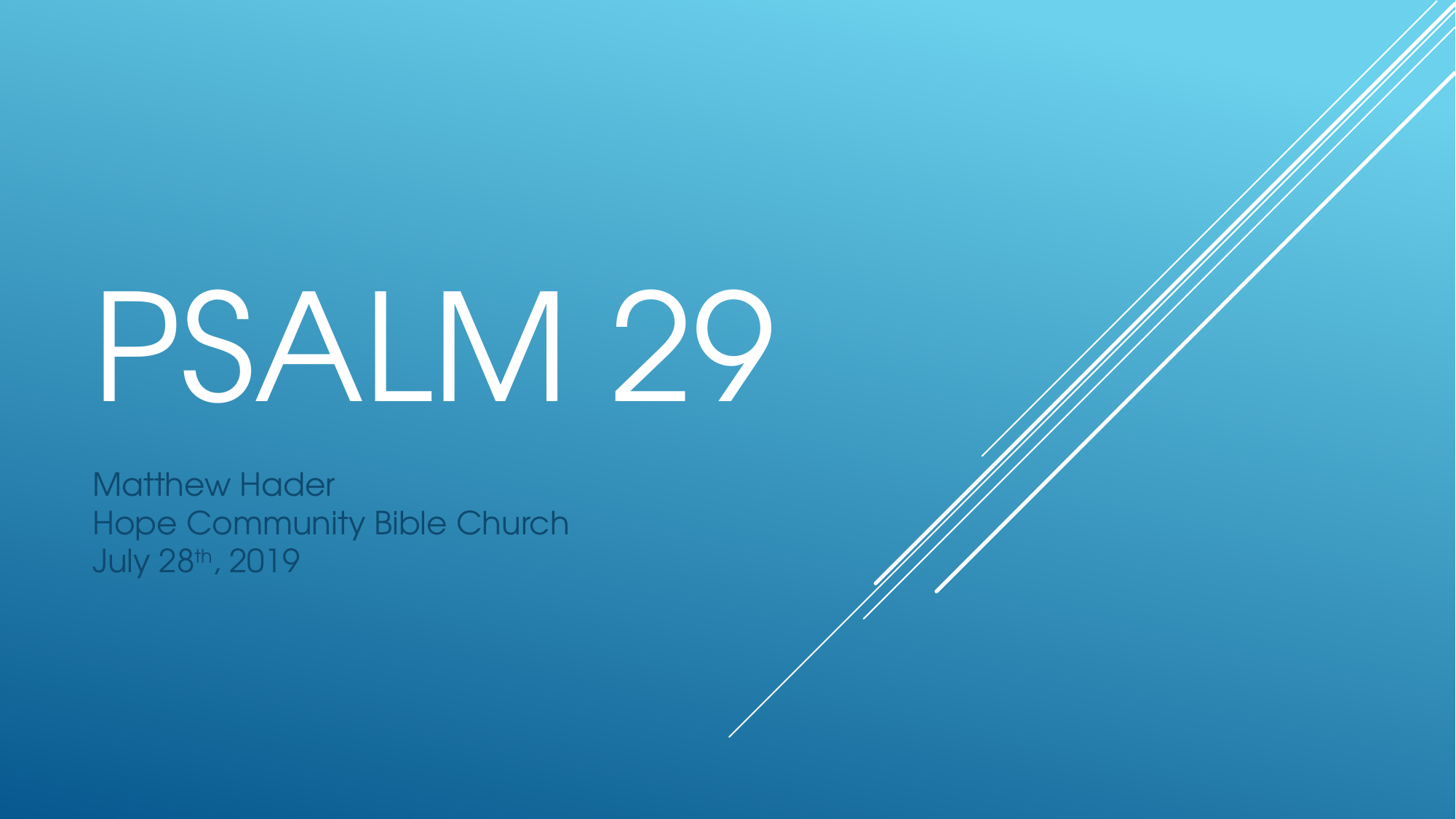

# Psalm 29
Matthew Hader
Hope Community Bible Church
July 28th, 2019